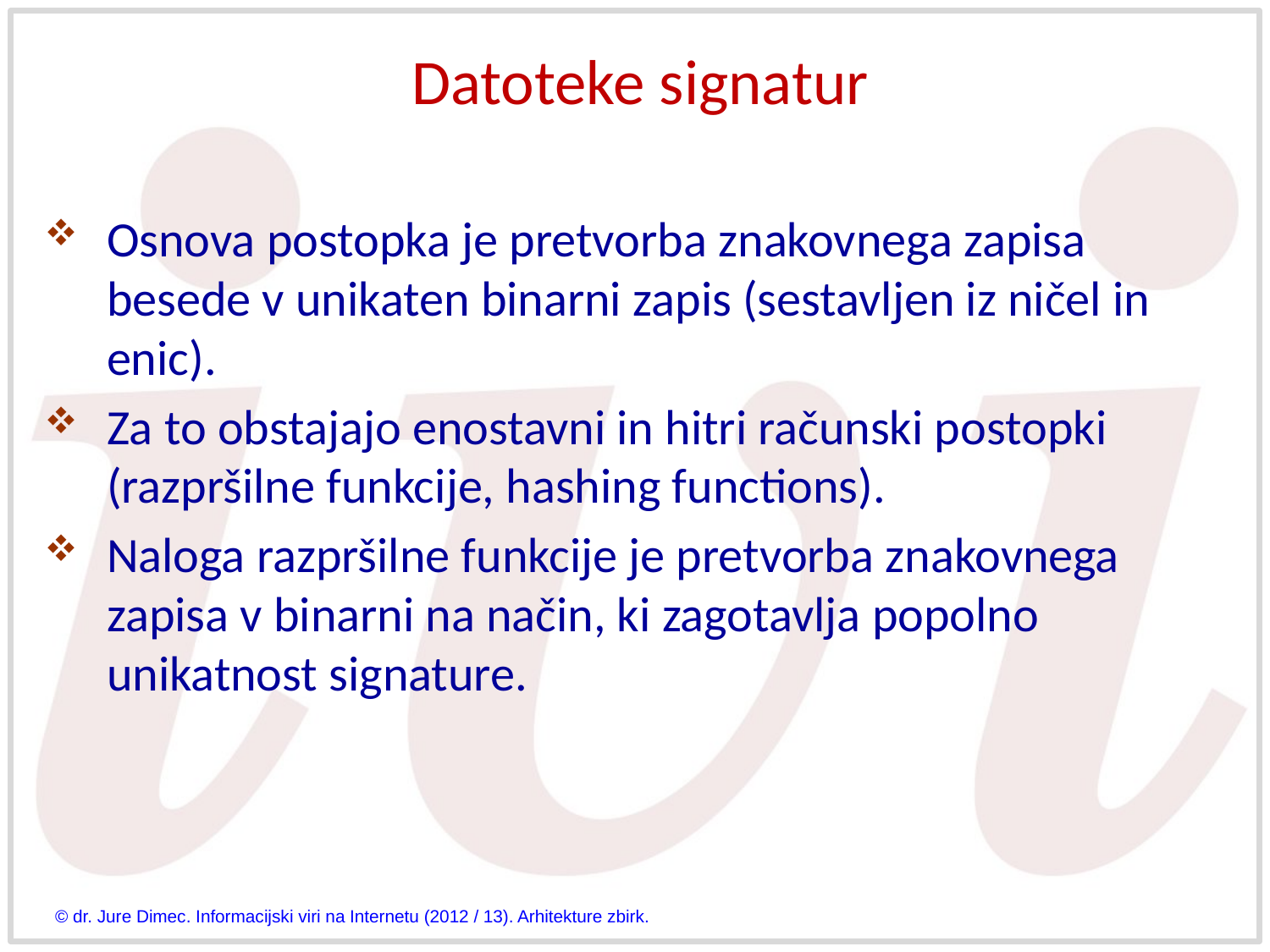

# Datoteke signatur
Osnova postopka je pretvorba znakovnega zapisa besede v unikaten binarni zapis (sestavljen iz ničel in enic).
Za to obstajajo enostavni in hitri računski postopki (razpršilne funkcije, hashing functions).
Naloga razpršilne funkcije je pretvorba znakovnega zapisa v binarni na način, ki zagotavlja popolno unikatnost signature.
© dr. Jure Dimec. Informacijski viri na Internetu (2012 / 13). Arhitekture zbirk.